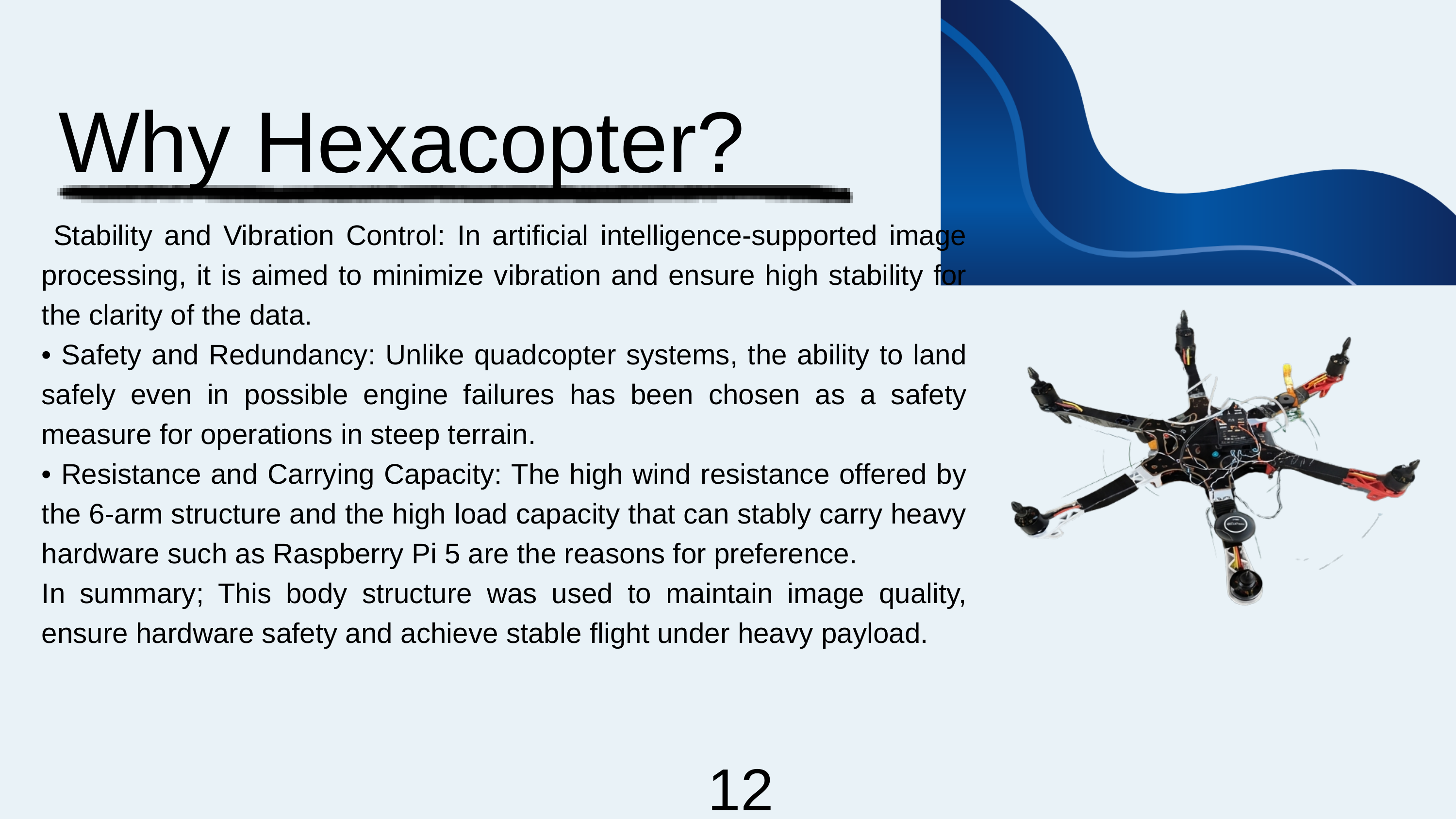

Why Hexacopter?

 Stability and Vibration Control: In artificial intelligence-supported image processing, it is aimed to minimize vibration and ensure high stability for the clarity of the data.
• Safety and Redundancy: Unlike quadcopter systems, the ability to land safely even in possible engine failures has been chosen as a safety measure for operations in steep terrain.
• Resistance and Carrying Capacity: The high wind resistance offered by the 6-arm structure and the high load capacity that can stably carry heavy hardware such as Raspberry Pi 5 are the reasons for preference.
In summary; This body structure was used to maintain image quality, ensure hardware safety and achieve stable flight under heavy payload.

12